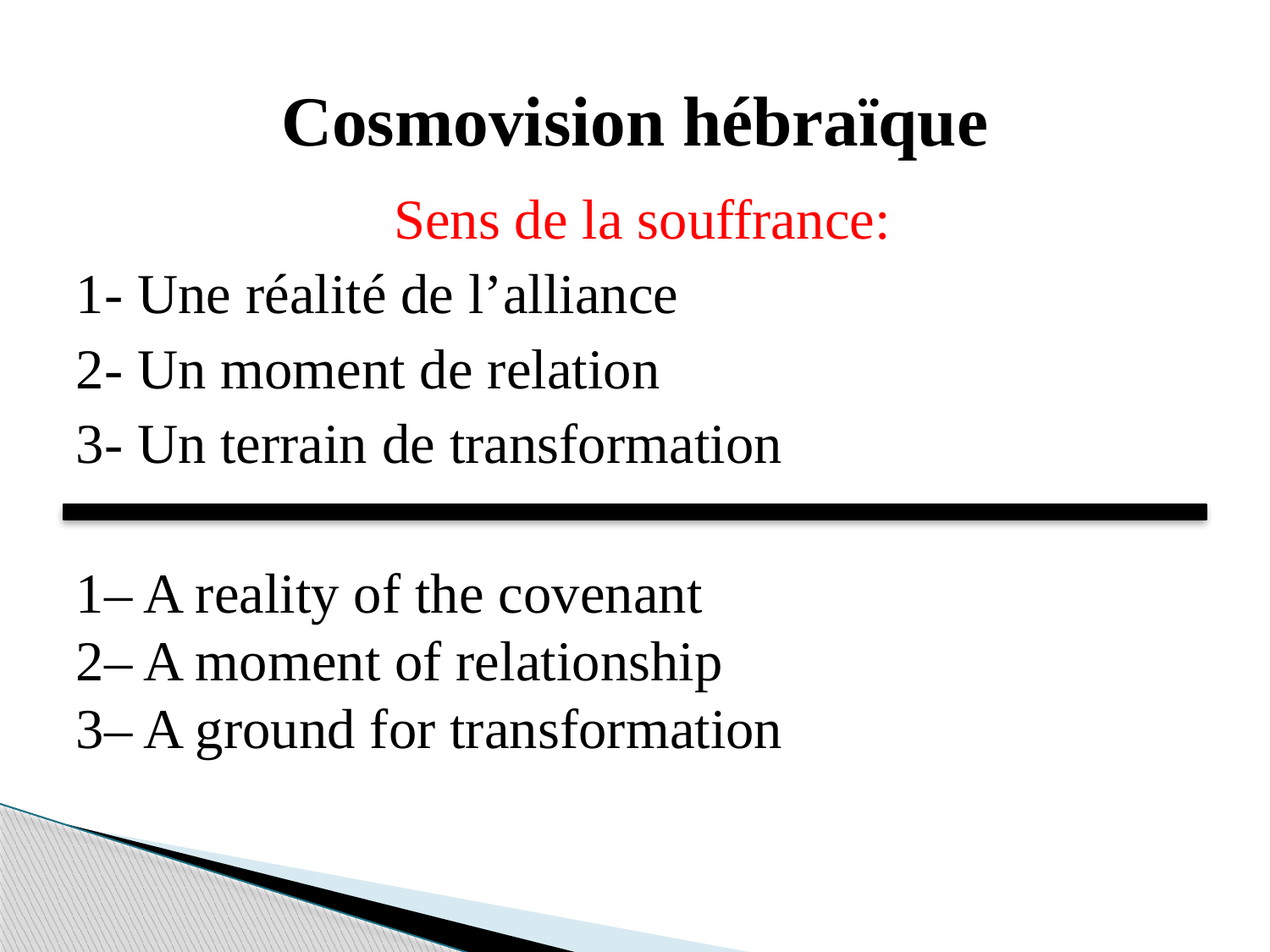

# Cosmovision hébraïque
Sens de la souffrance:
1- Une réalité de l’alliance
2- Un moment de relation
3- Un terrain de transformation

1– A reality of the covenant
2– A moment of relationship
3– A ground for transformation